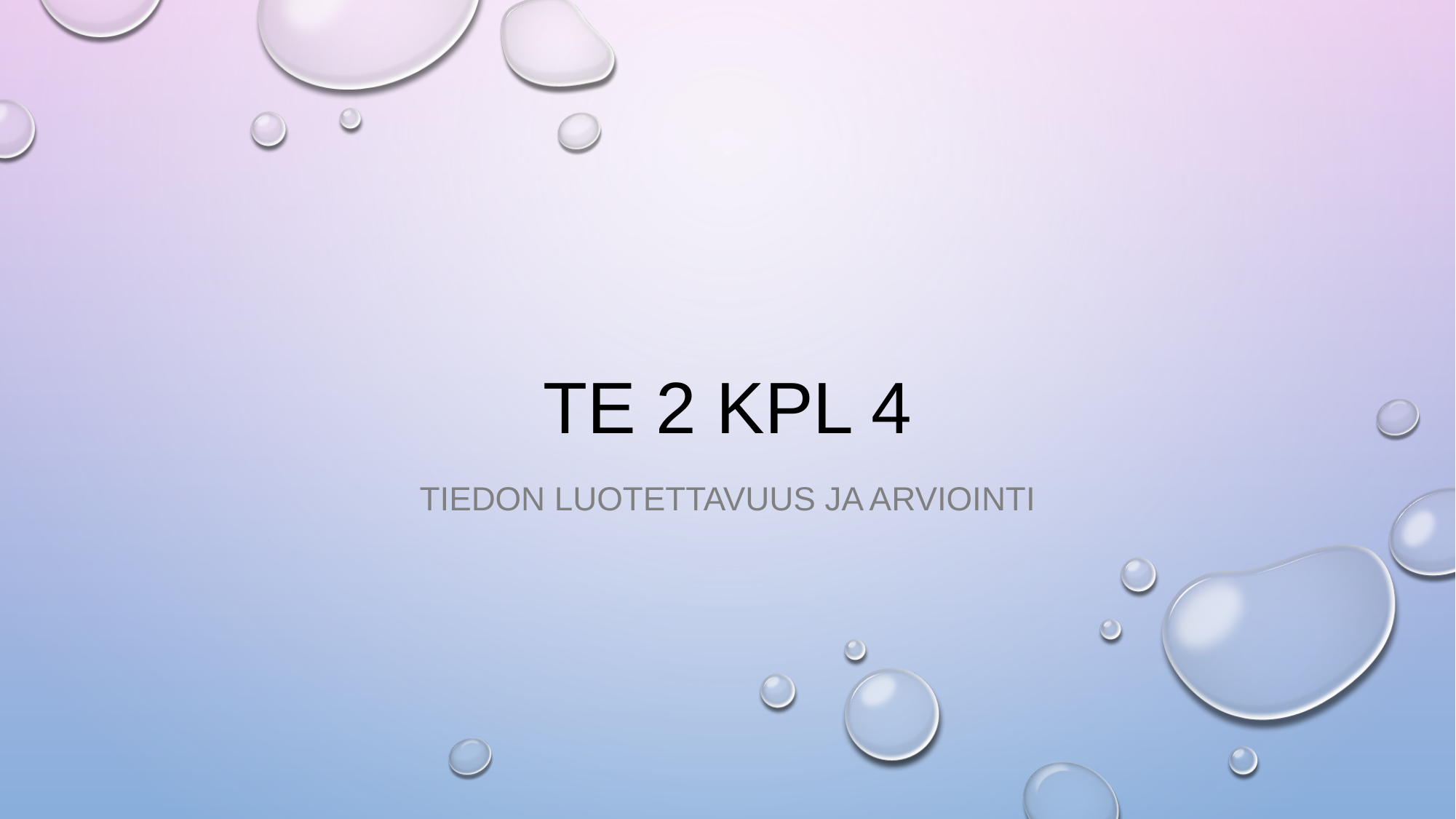

# Te 2 kpl 4
Tiedon luotettavuus ja arviointi